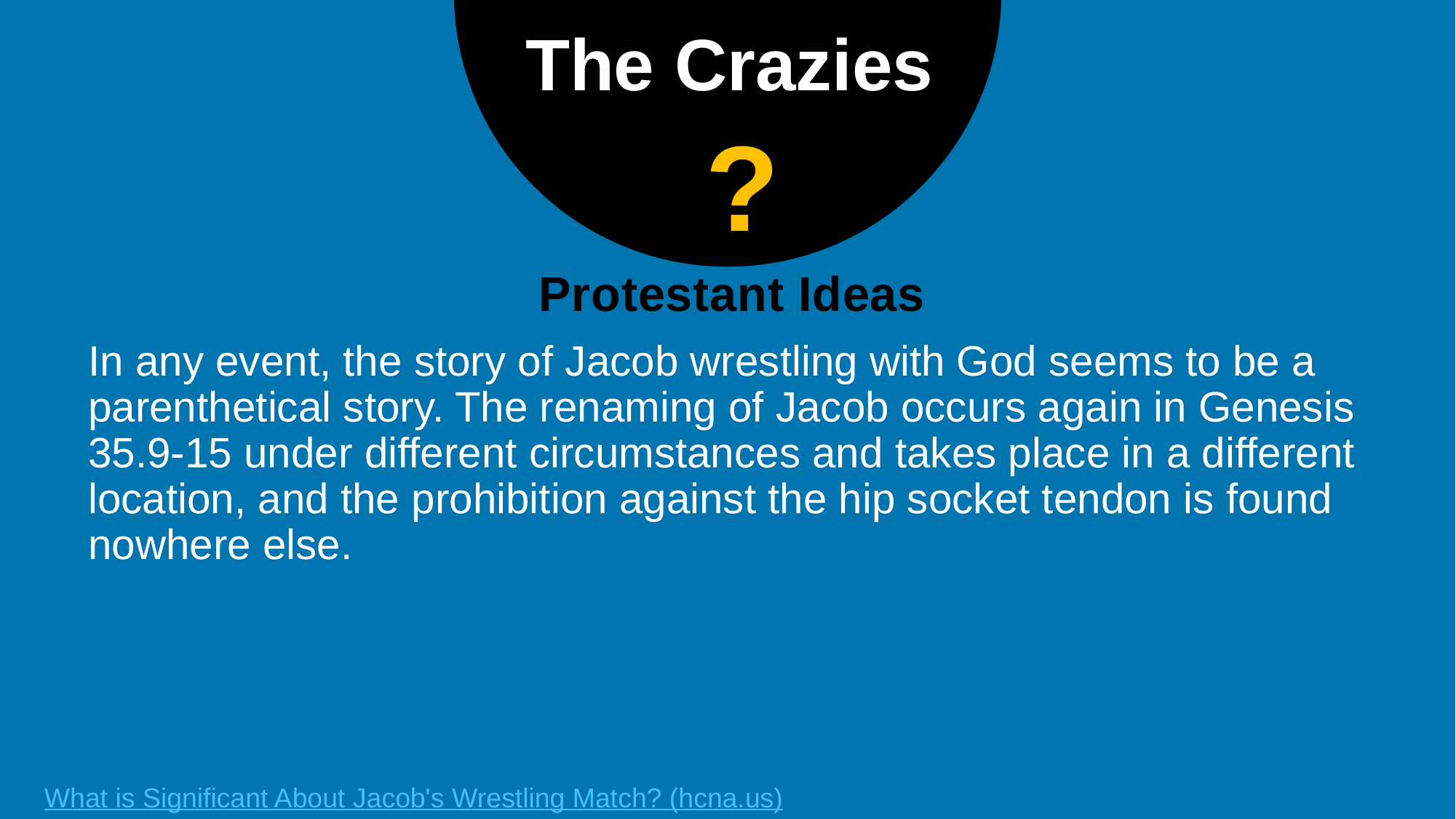

The Crazies
?
# Protestant Ideas
In any event, the story of Jacob wrestling with God seems to be a parenthetical story. The renaming of Jacob occurs again in Genesis 35.9-15 under different circumstances and takes place in a different location, and the prohibition against the hip socket tendon is found nowhere else.
What is Significant About Jacob's Wrestling Match? (hcna.us)